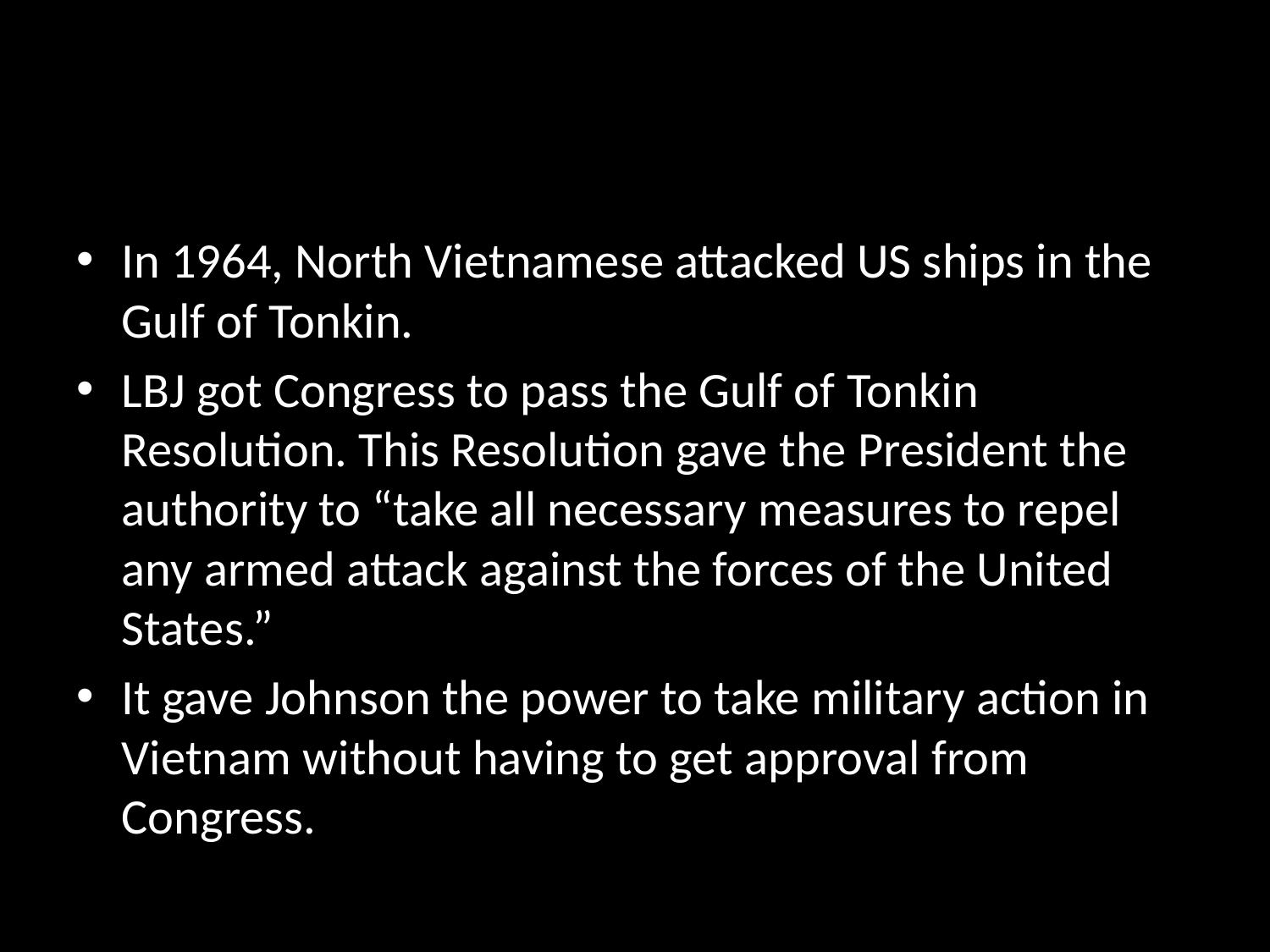

#
In 1964, North Vietnamese attacked US ships in the Gulf of Tonkin.
LBJ got Congress to pass the Gulf of Tonkin Resolution. This Resolution gave the President the authority to “take all necessary measures to repel any armed attack against the forces of the United States.”
It gave Johnson the power to take military action in Vietnam without having to get approval from Congress.